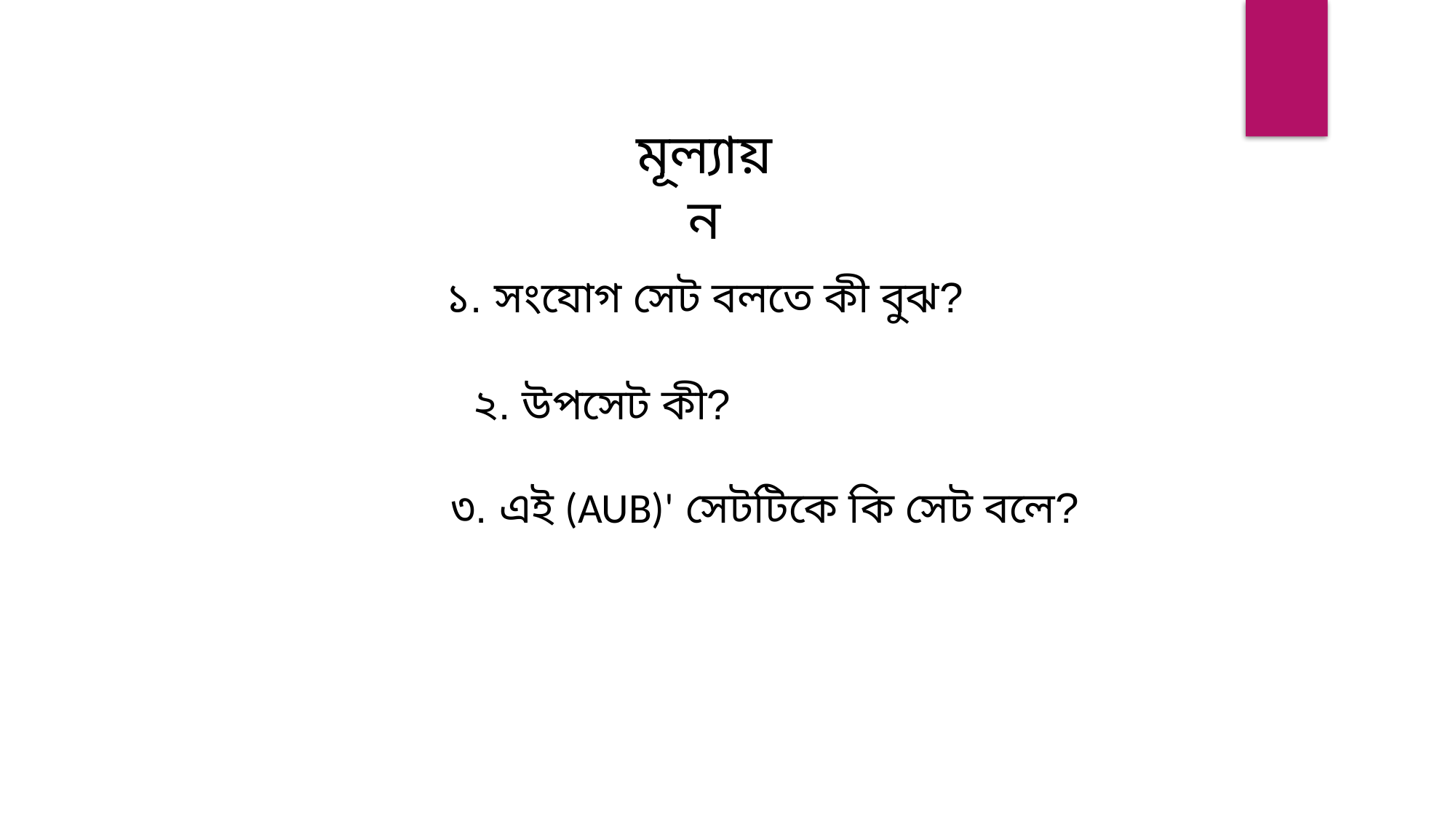

মূল্যায়ন
১. সংযোগ সেট বলতে কী বুঝ?
২. উপসেট কী?
৩. এই (AUB)' সেটটিকে কি সেট বলে?